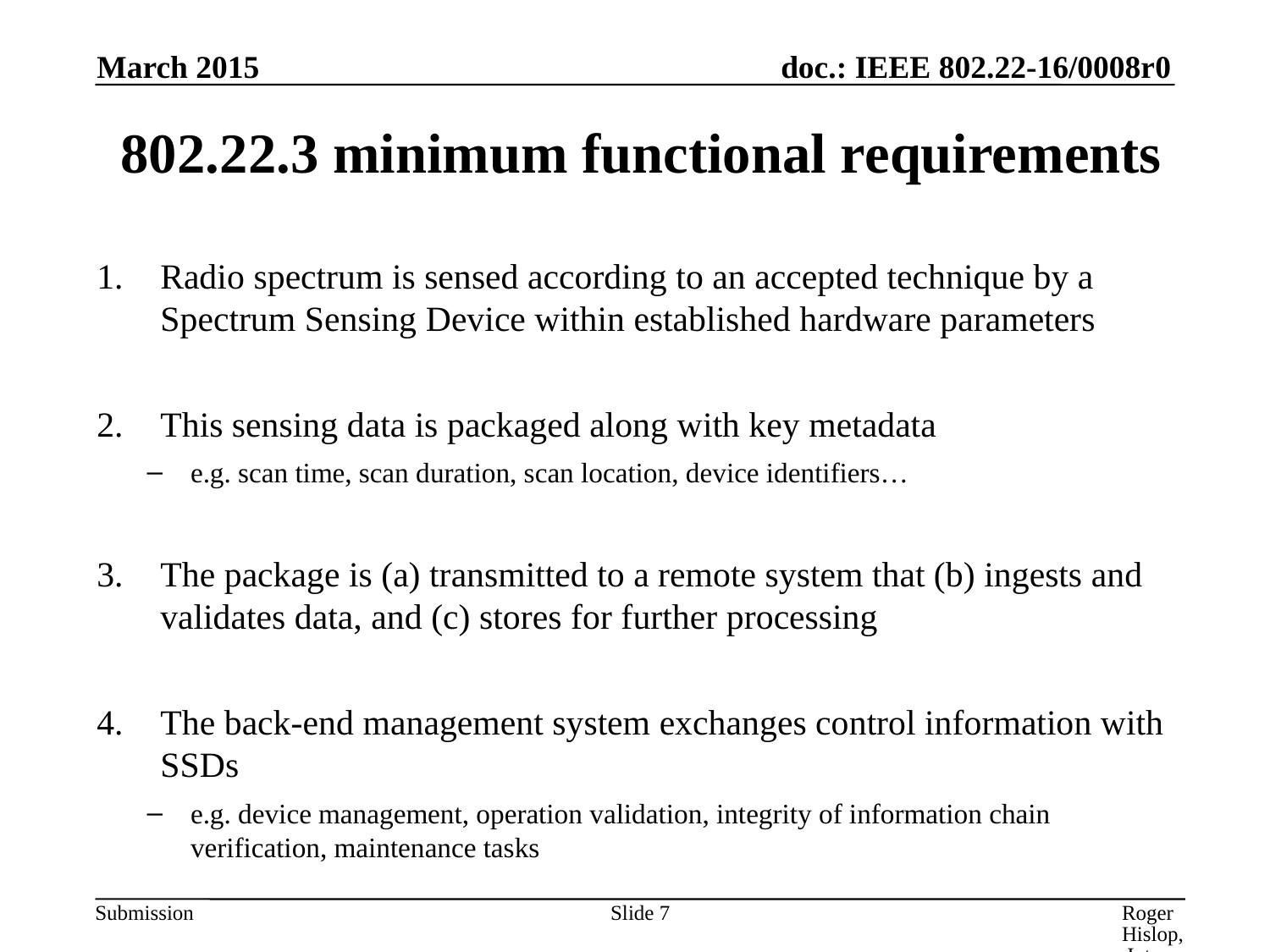

March 2015
# 802.22.3 minimum functional requirements
Radio spectrum is sensed according to an accepted technique by a Spectrum Sensing Device within established hardware parameters

This sensing data is packaged along with key metadata
e.g. scan time, scan duration, scan location, device identifiers…

The package is (a) transmitted to a remote system that (b) ingests and validates data, and (c) stores for further processing

The back-end management system exchanges control information with SSDs
e.g. device management, operation validation, integrity of information chain verification, maintenance tasks
Slide 7
Roger Hislop, Internet Solutions